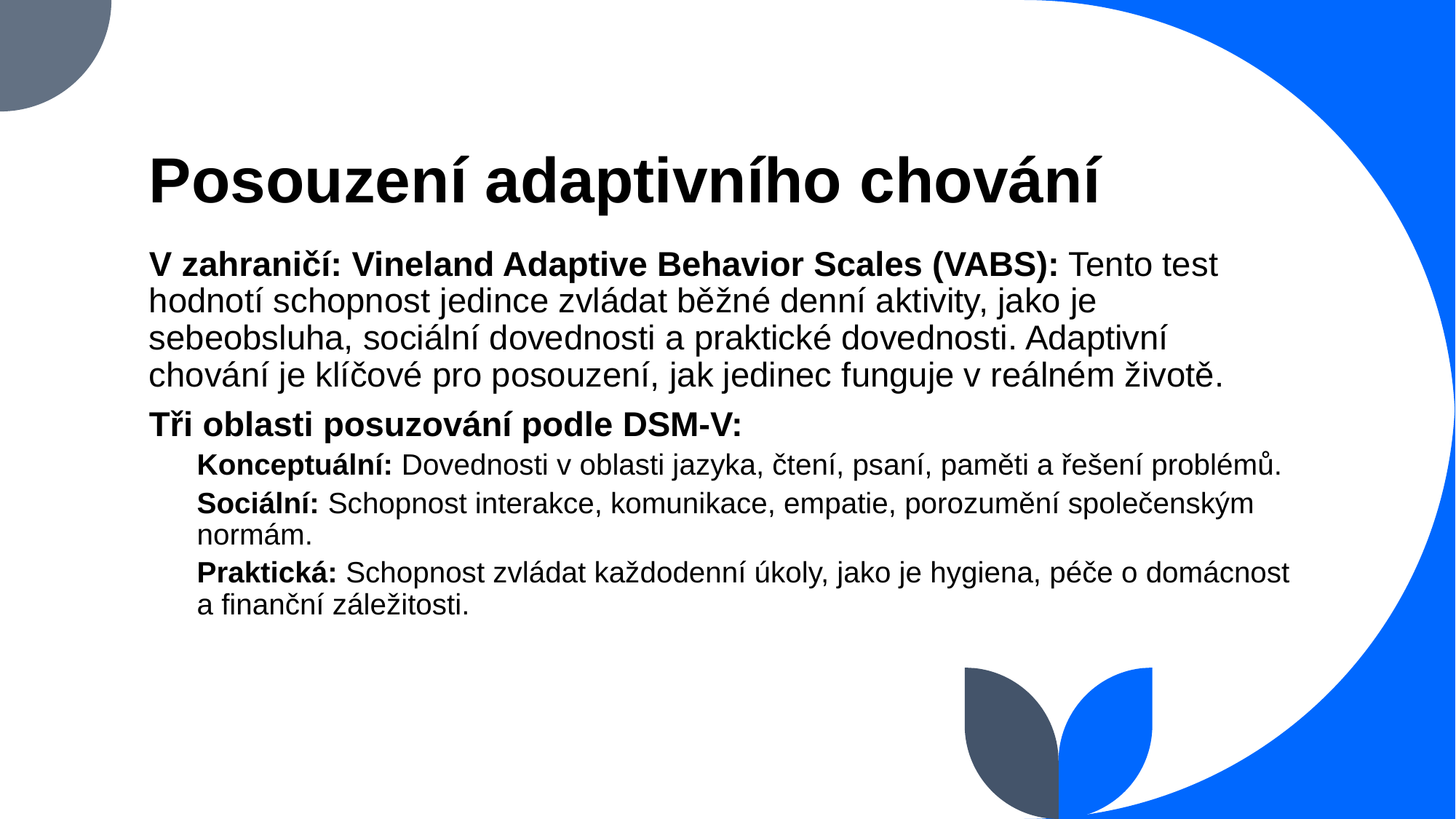

# Posouzení adaptivního chování
V zahraničí: Vineland Adaptive Behavior Scales (VABS): Tento test hodnotí schopnost jedince zvládat běžné denní aktivity, jako je sebeobsluha, sociální dovednosti a praktické dovednosti. Adaptivní chování je klíčové pro posouzení, jak jedinec funguje v reálném životě.
Tři oblasti posuzování podle DSM-V:
Konceptuální: Dovednosti v oblasti jazyka, čtení, psaní, paměti a řešení problémů.
Sociální: Schopnost interakce, komunikace, empatie, porozumění společenským normám.
Praktická: Schopnost zvládat každodenní úkoly, jako je hygiena, péče o domácnost a finanční záležitosti.